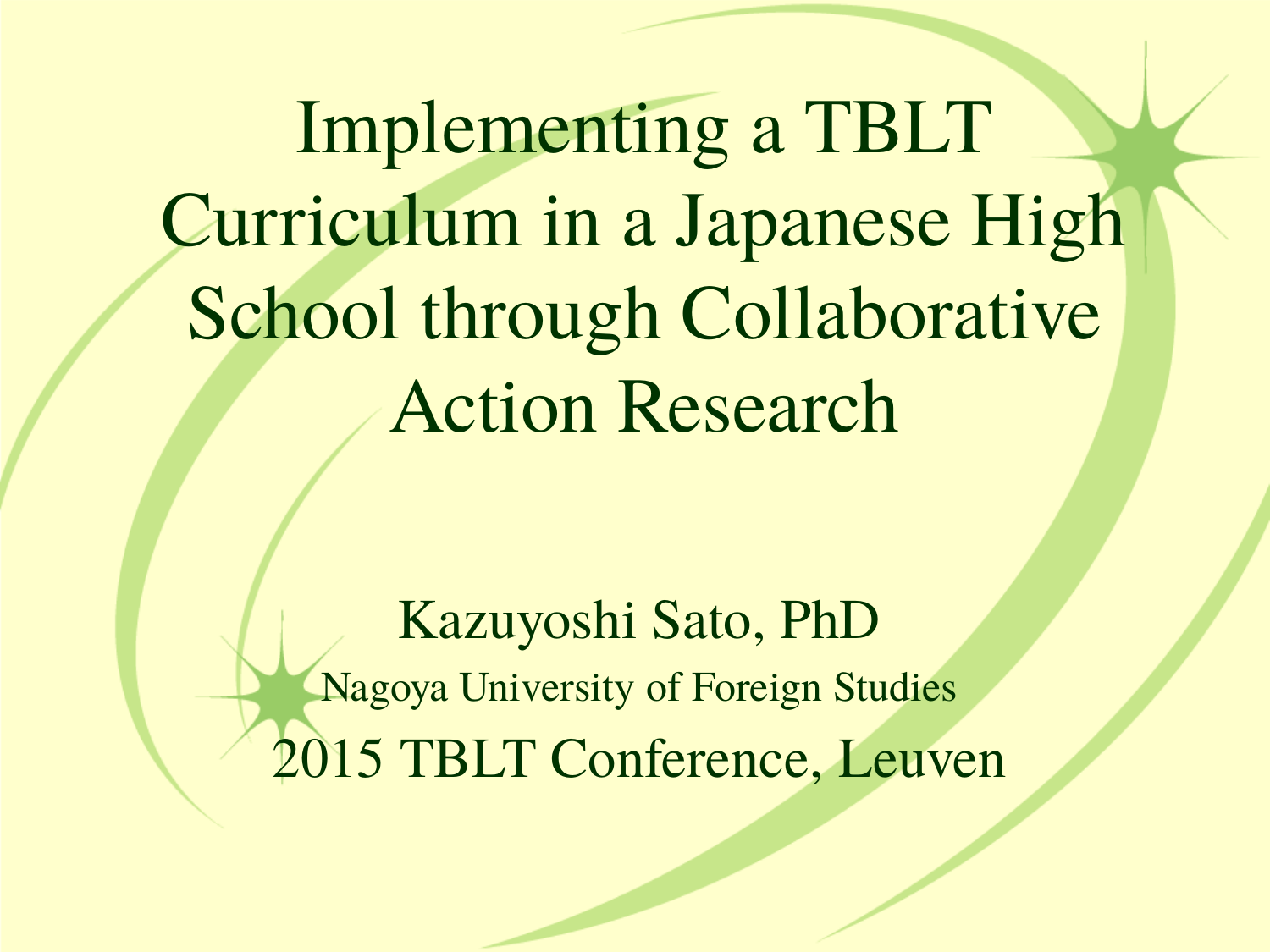

# Implementing a TBLT Curriculum in a Japanese High School through Collaborative Action Research
Kazuyoshi Sato, PhD
Nagoya University of Foreign Studies
2015 TBLT Conference, Leuven